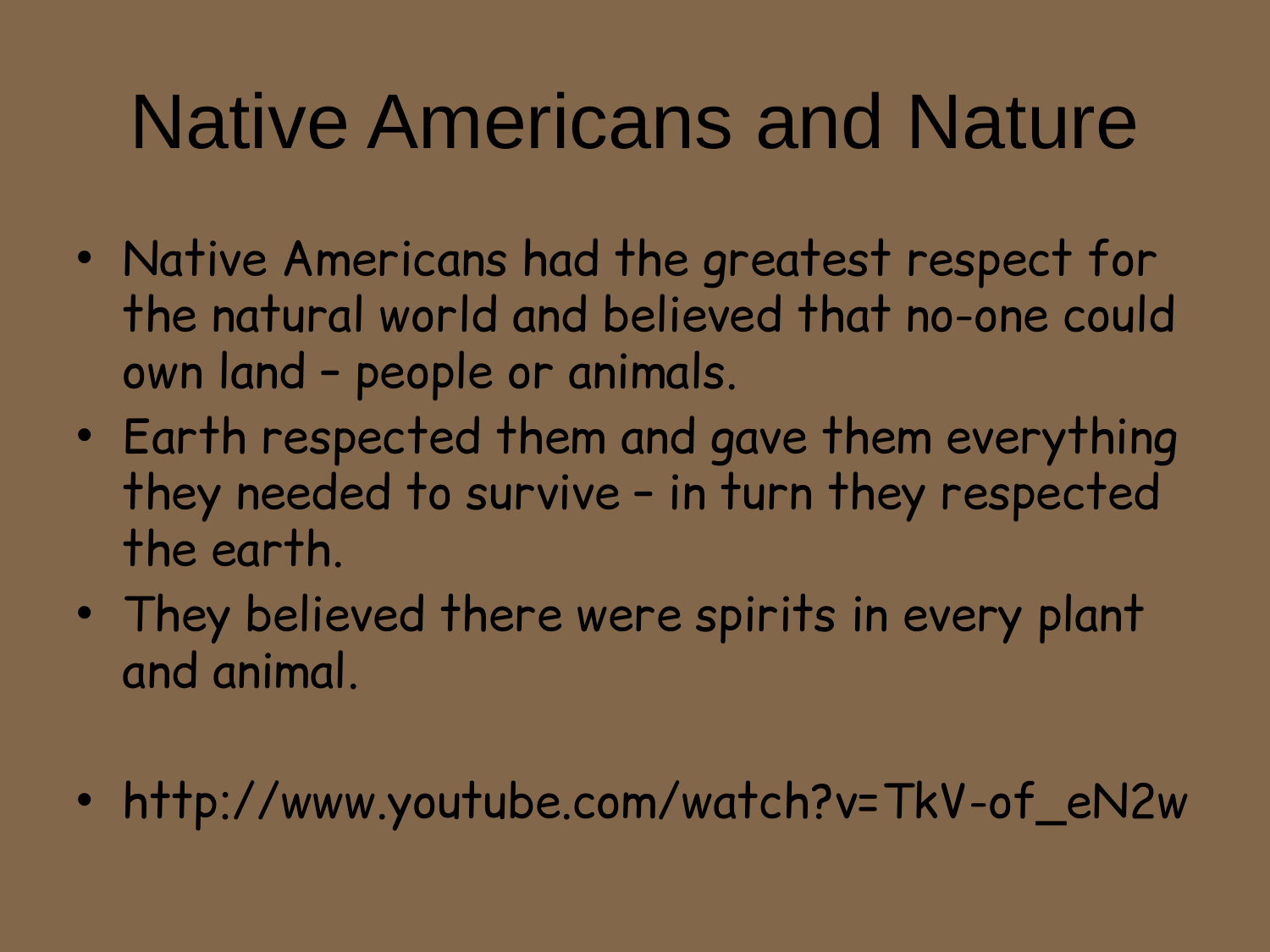

# Native Americans and Nature
Native Americans had the greatest respect for the natural world and believed that no-one could own land – people or animals.
Earth respected them and gave them everything they needed to survive – in turn they respected the earth.
They believed there were spirits in every plant and animal.

http://www.youtube.com/watch?v=TkV-of_eN2w